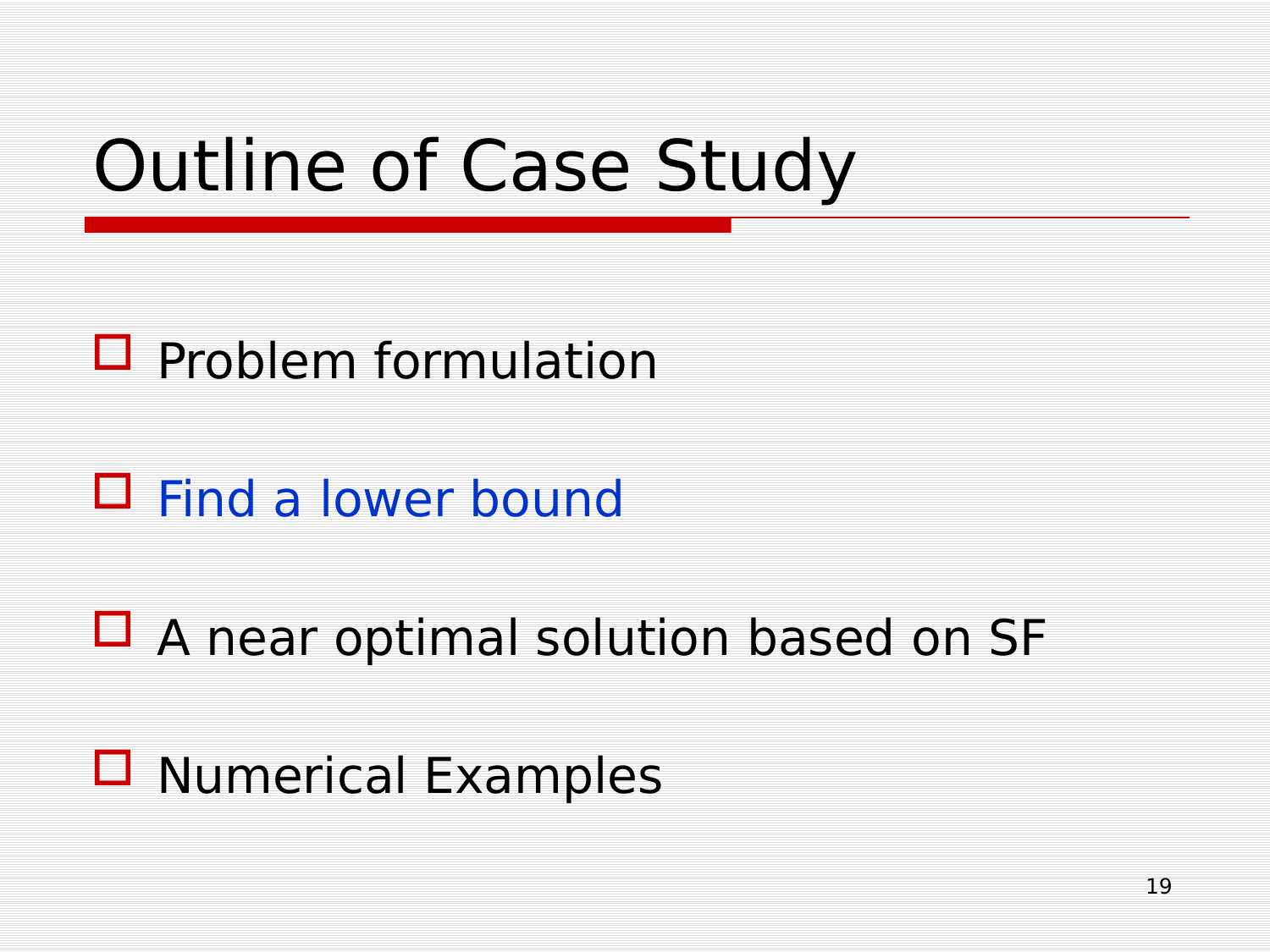

Outline of Case Study

Problem formulation

Find a lower bound

A near optimal solution based on SF

Numerical Examples
19